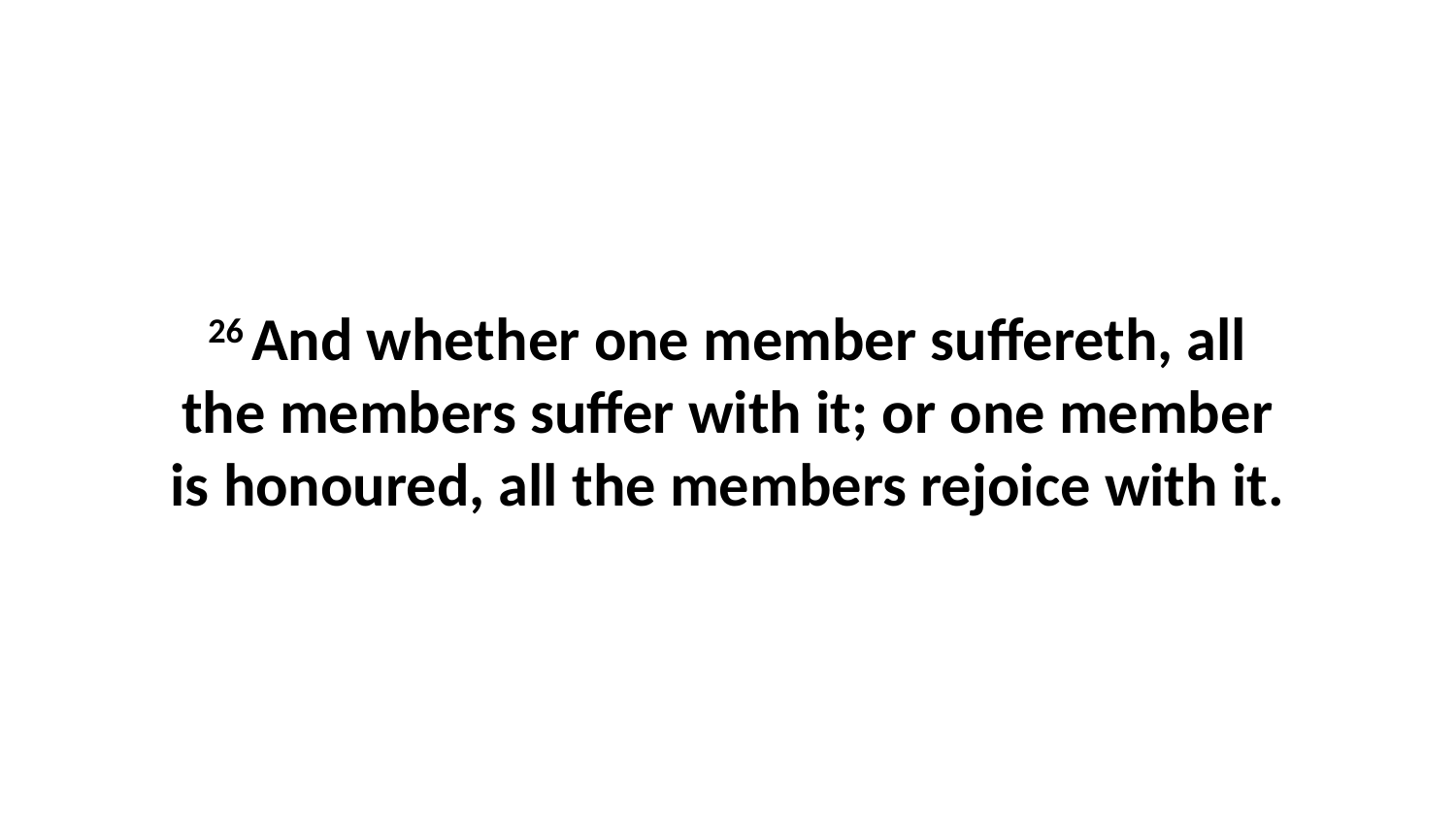

26 And whether one member suffereth, all the members suffer with it; or one member is honoured, all the members rejoice with it.